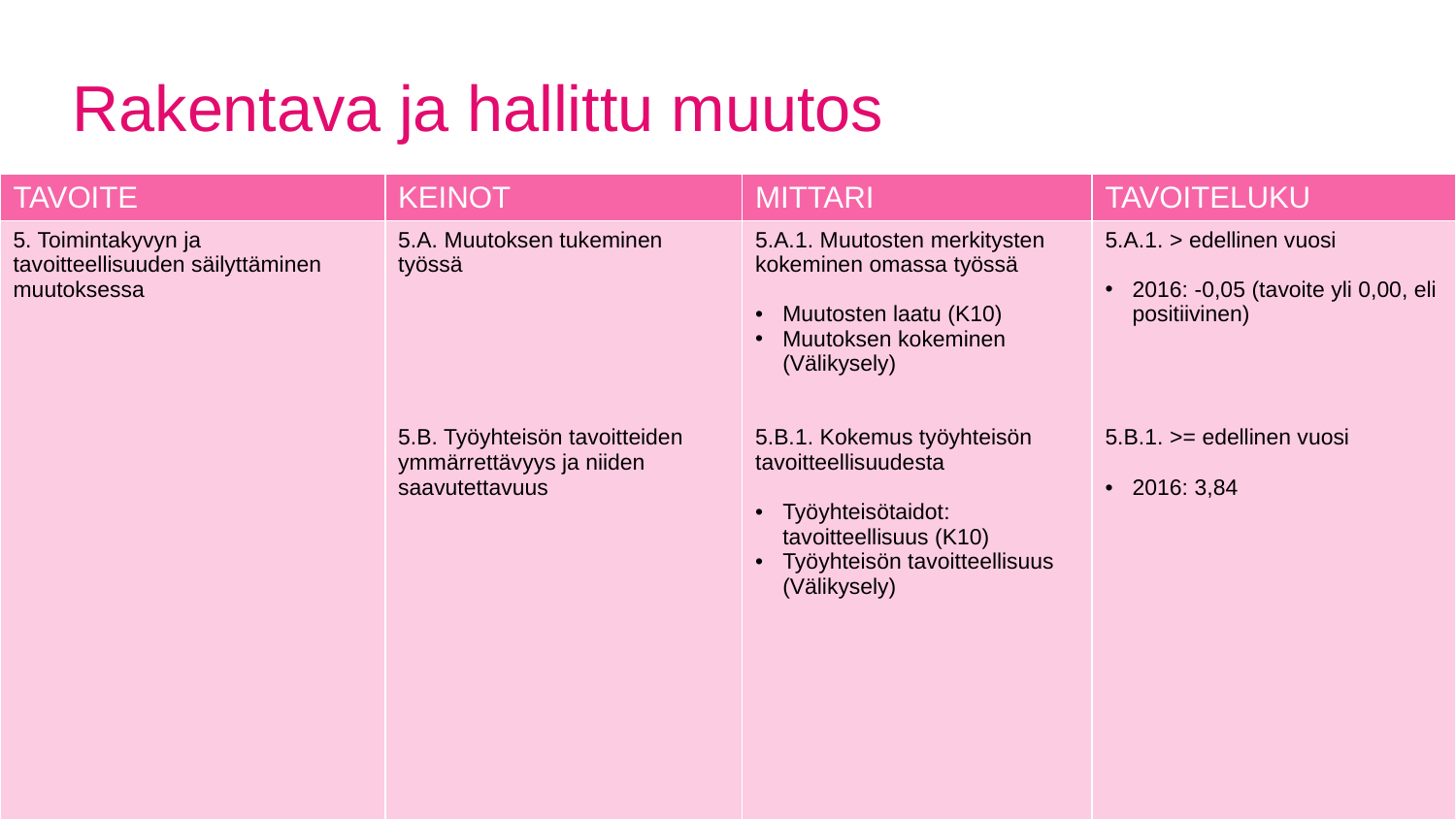

Rakentava ja hallittu muutos
| TAVOITE | KEINOT | MITTARI | TAVOITELUKU |
| --- | --- | --- | --- |
| 5. Toimintakyvyn ja tavoitteellisuuden säilyttäminen muutoksessa | 5.A. Muutoksen tukeminen työssä 5.B. Työyhteisön tavoitteiden ymmärrettävyys ja niiden saavutettavuus | 5.A.1. Muutosten merkitysten kokeminen omassa työssä Muutosten laatu (K10) Muutoksen kokeminen (Välikysely) 5.B.1. Kokemus työyhteisön tavoitteellisuudesta Työyhteisötaidot: tavoitteellisuus (K10) Työyhteisön tavoitteellisuus (Välikysely) | 5.A.1. > edellinen vuosi 2016: -0,05 (tavoite yli 0,00, eli positiivinen) 5.B.1. >= edellinen vuosi 2016: 3,84 |